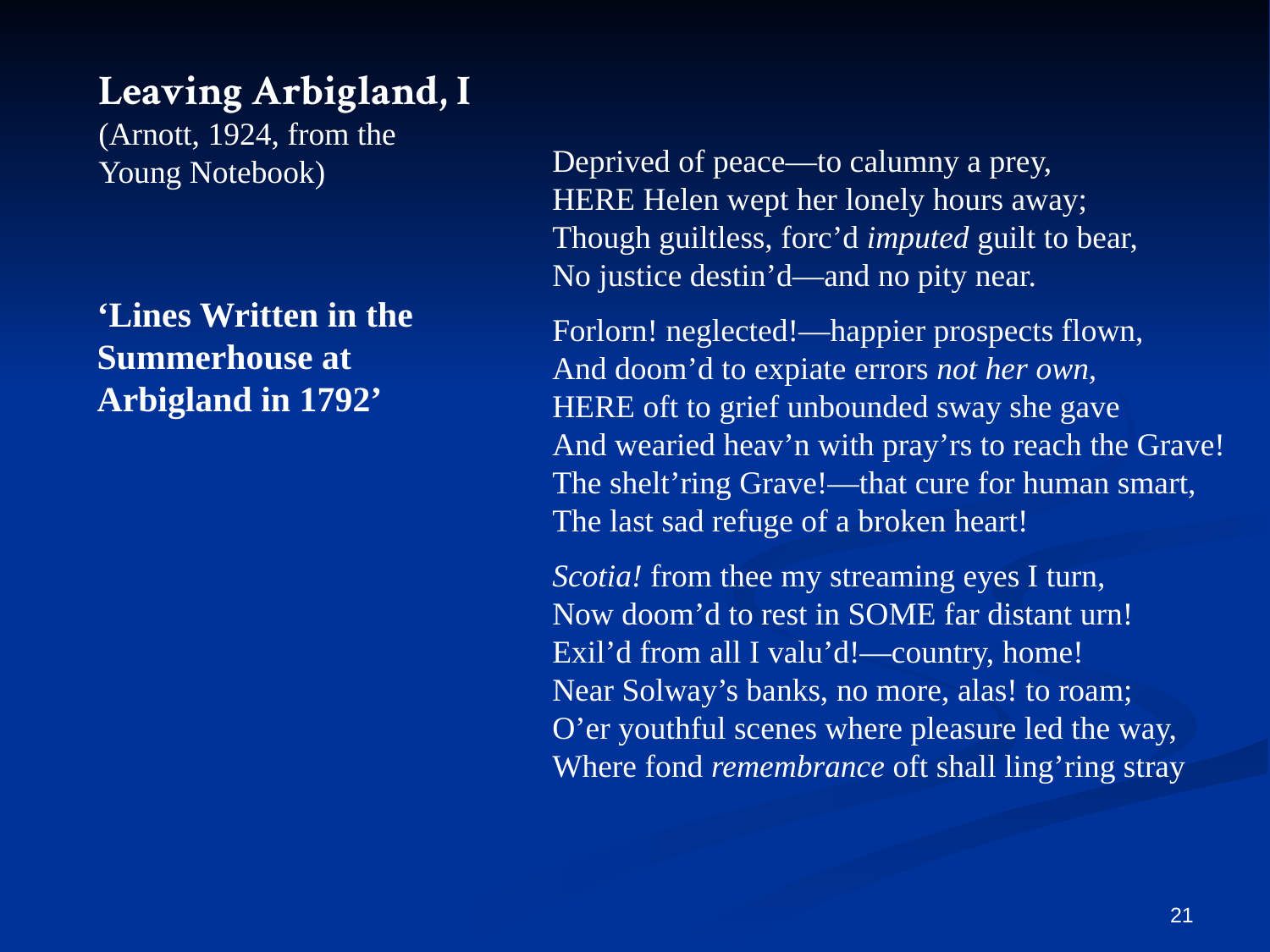

Leaving Arbigland, I
(Arnott, 1924, from the
Young Notebook)

Deprived of peace—to calumny a prey,
HERE Helen wept her lonely hours away;
Though guiltless, forc’d imputed guilt to bear,
No justice destin’d—and no pity near.

Forlorn! neglected!—happier prospects flown,
And doom’d to expiate errors not her own,
HERE oft to grief unbounded sway she gave
And wearied heav’n with pray’rs to reach the Grave!
The shelt’ring Grave!—that cure for human smart,
The last sad refuge of a broken heart!

Scotia! from thee my streaming eyes I turn,
Now doom’d to rest in SOME far distant urn!
Exil’d from all I valu’d!—country, home!
Near Solway’s banks, no more, alas! to roam;
O’er youthful scenes where pleasure led the way,
Where fond remembrance oft shall ling’ring stray
‘Lines Written in the Summerhouse at
Arbigland in 1792’
21